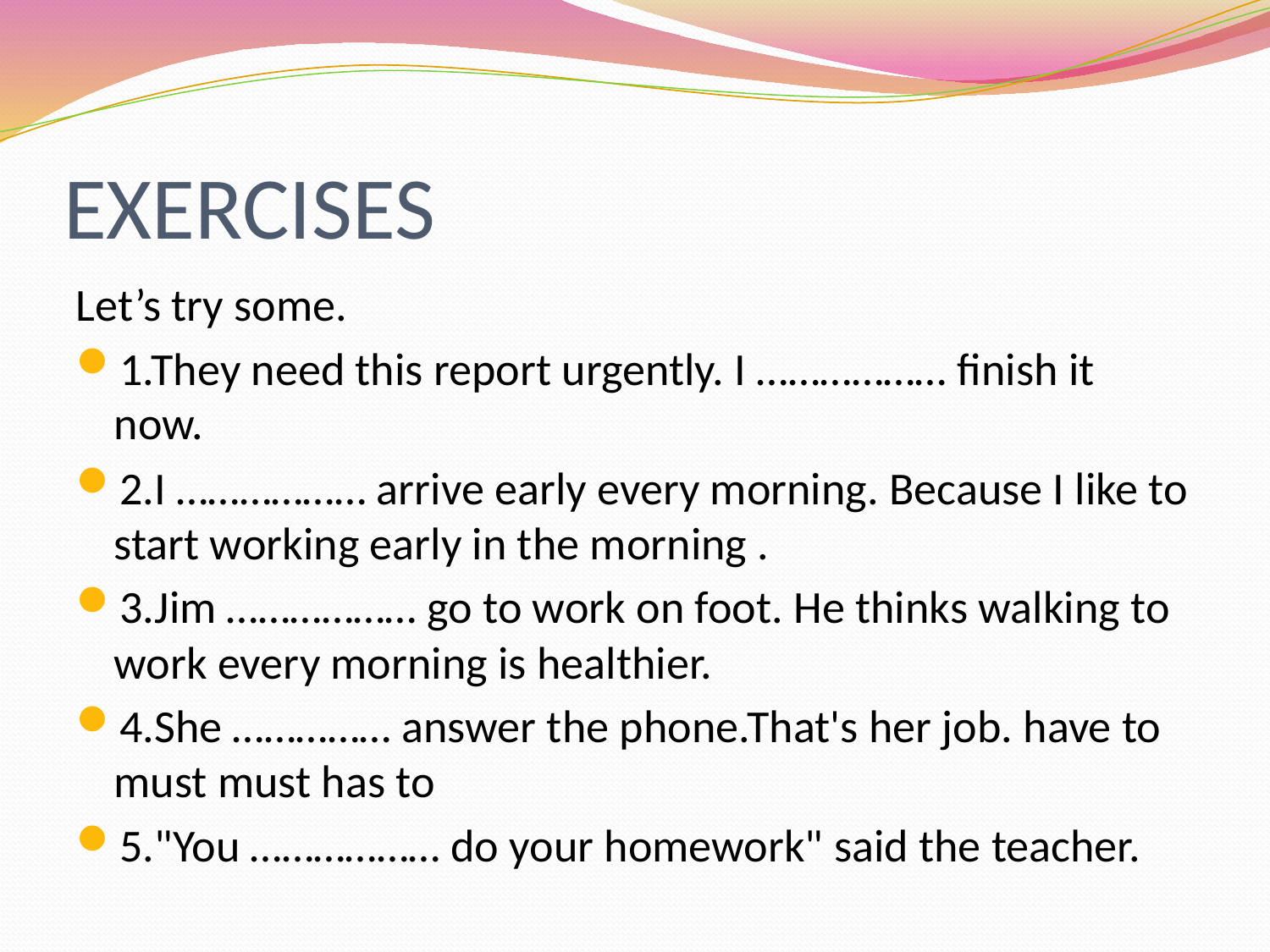

# EXERCISES
Let’s try some.
1.They need this report urgently. I ……………… finish it now.
2.I ……………… arrive early every morning. Because I like to start working early in the morning .
3.Jim ……………… go to work on foot. He thinks walking to work every morning is healthier.
4.She …………… answer the phone.That's her job. have to must must has to
5."You ……………… do your homework" said the teacher.